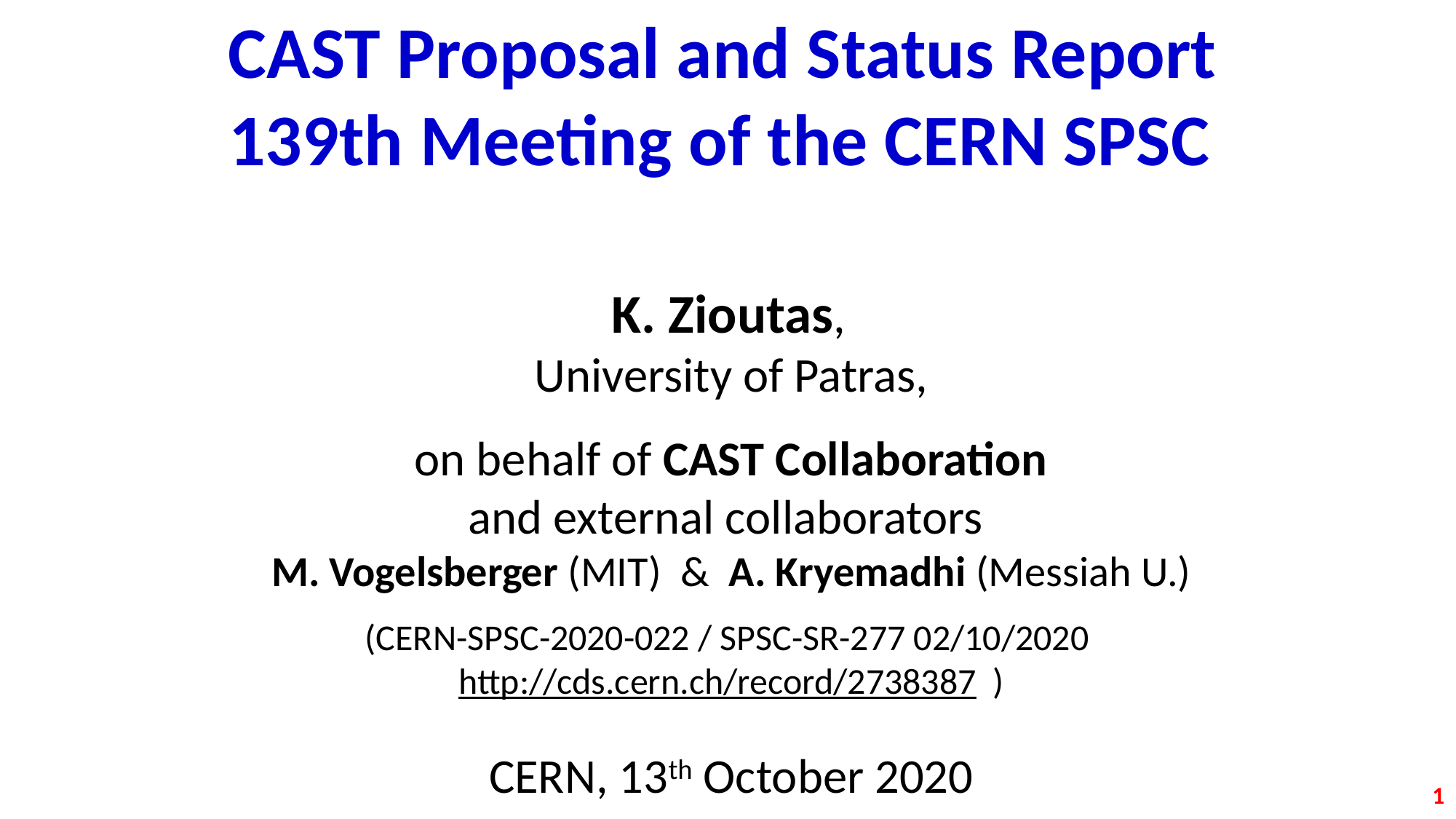

CAST Proposal and Status Report
139th Meeting of the CERN SPSC

 K. Zioutas,
University of Patras,

on behalf of CAST Collaboration
and external collaborators
M. Vogelsberger (MIT)  &  A. Kryemadhi (Messiah U.)

(CERN-SPSC-2020-022 / SPSC-SR-277 02/10/2020
http://cds.cern.ch/record/2738387  )

CERN, 13th October 2020

1